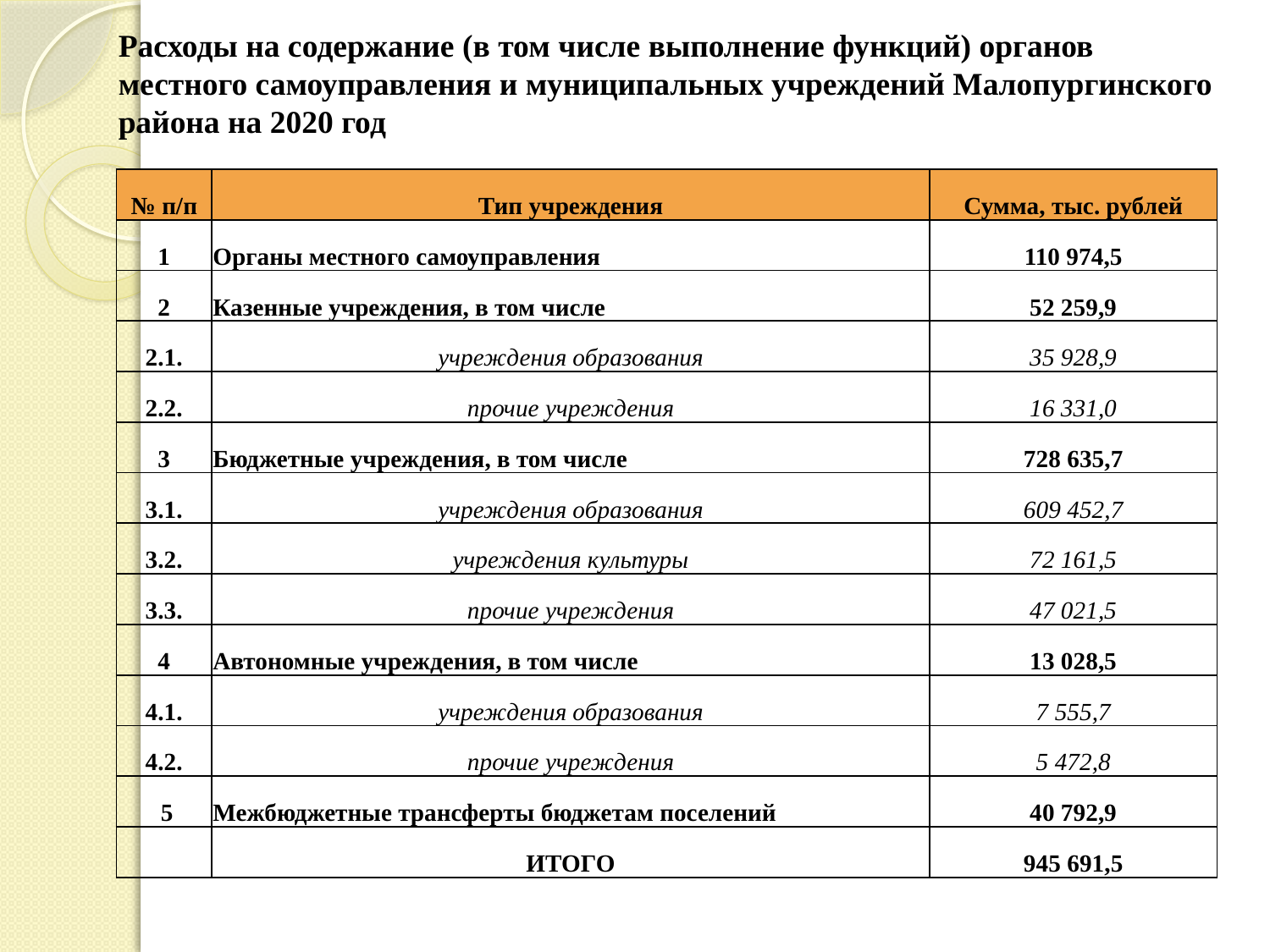

# Расходы на содержание (в том числе выполнение функций) органов местного самоуправления и муниципальных учреждений Малопургинского района на 2020 год
| № п/п | Тип учреждения | Сумма, тыс. рублей |
| --- | --- | --- |
| 1 | Органы местного самоуправления | 110 974,5 |
| 2 | Казенные учреждения, в том числе | 52 259,9 |
| 2.1. | учреждения образования | 35 928,9 |
| 2.2. | прочие учреждения | 16 331,0 |
| 3 | Бюджетные учреждения, в том числе | 728 635,7 |
| 3.1. | учреждения образования | 609 452,7 |
| 3.2. | учреждения культуры | 72 161,5 |
| 3.3. | прочие учреждения | 47 021,5 |
| 4 | Автономные учреждения, в том числе | 13 028,5 |
| 4.1. | учреждения образования | 7 555,7 |
| 4.2. | прочие учреждения | 5 472,8 |
| 5 | Межбюджетные трансферты бюджетам поселений | 40 792,9 |
|  | ИТОГО | 945 691,5 |